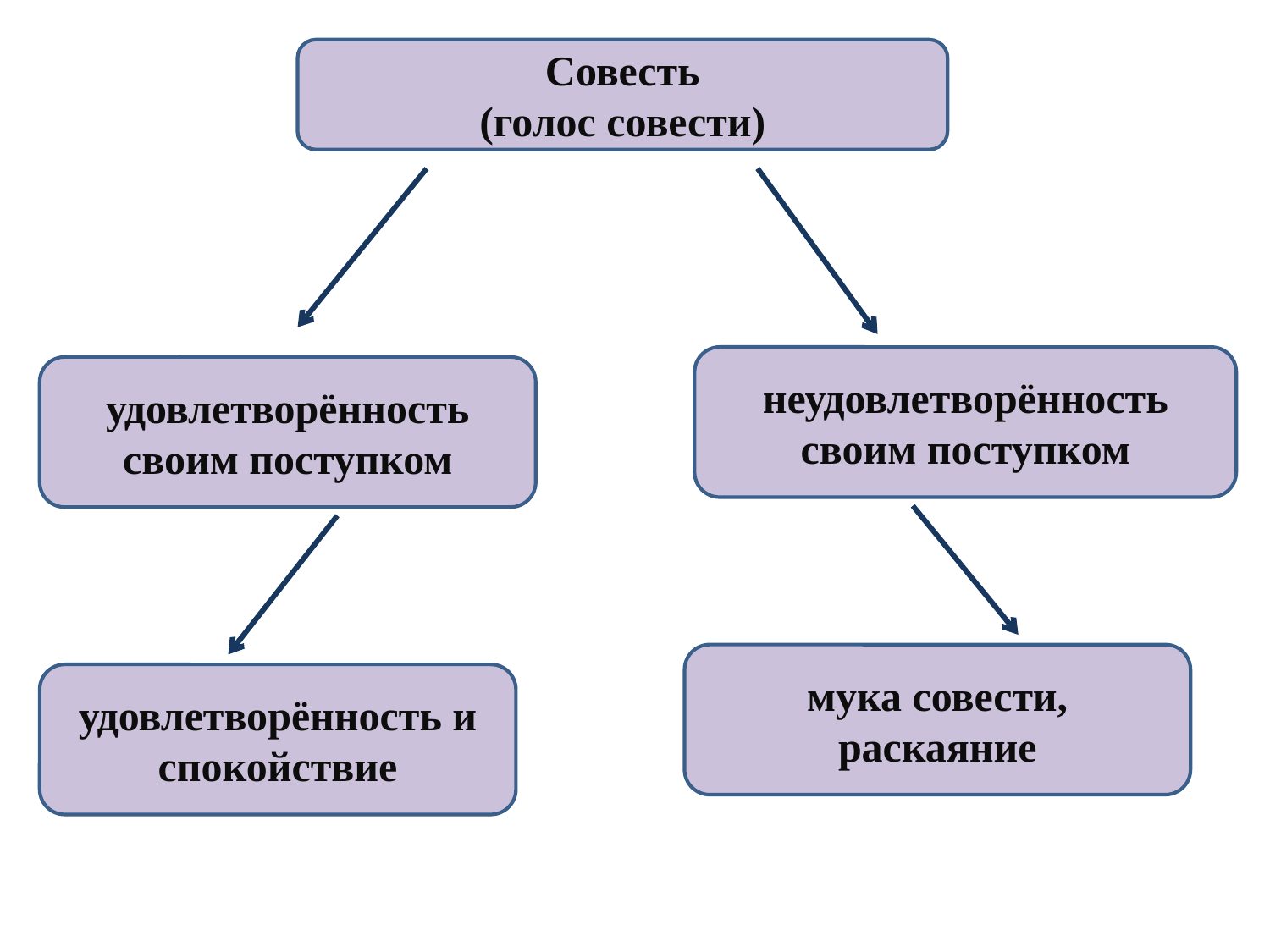

Совесть
(голос совести)

неудовлетворённость
своим поступком
удовлетворённость
своим поступком
мука совести,
раскаяние
удовлетворённость и
спокойствие